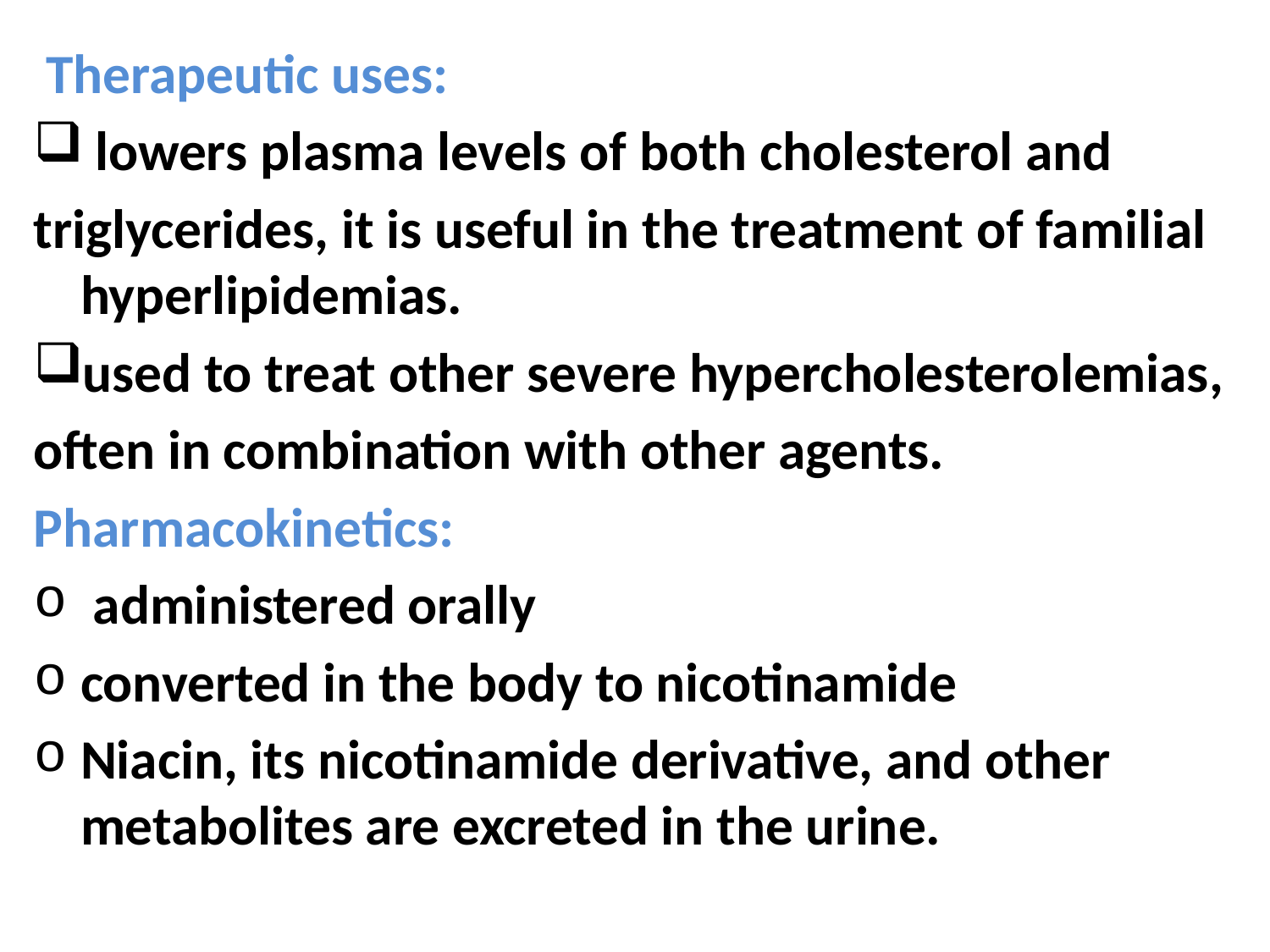

Therapeutic uses:
 lowers plasma levels of both cholesterol and
triglycerides, it is useful in the treatment of familial hyperlipidemias.
used to treat other severe hypercholesterolemias,
often in combination with other agents.
Pharmacokinetics:
 administered orally
converted in the body to nicotinamide
Niacin, its nicotinamide derivative, and other metabolites are excreted in the urine.